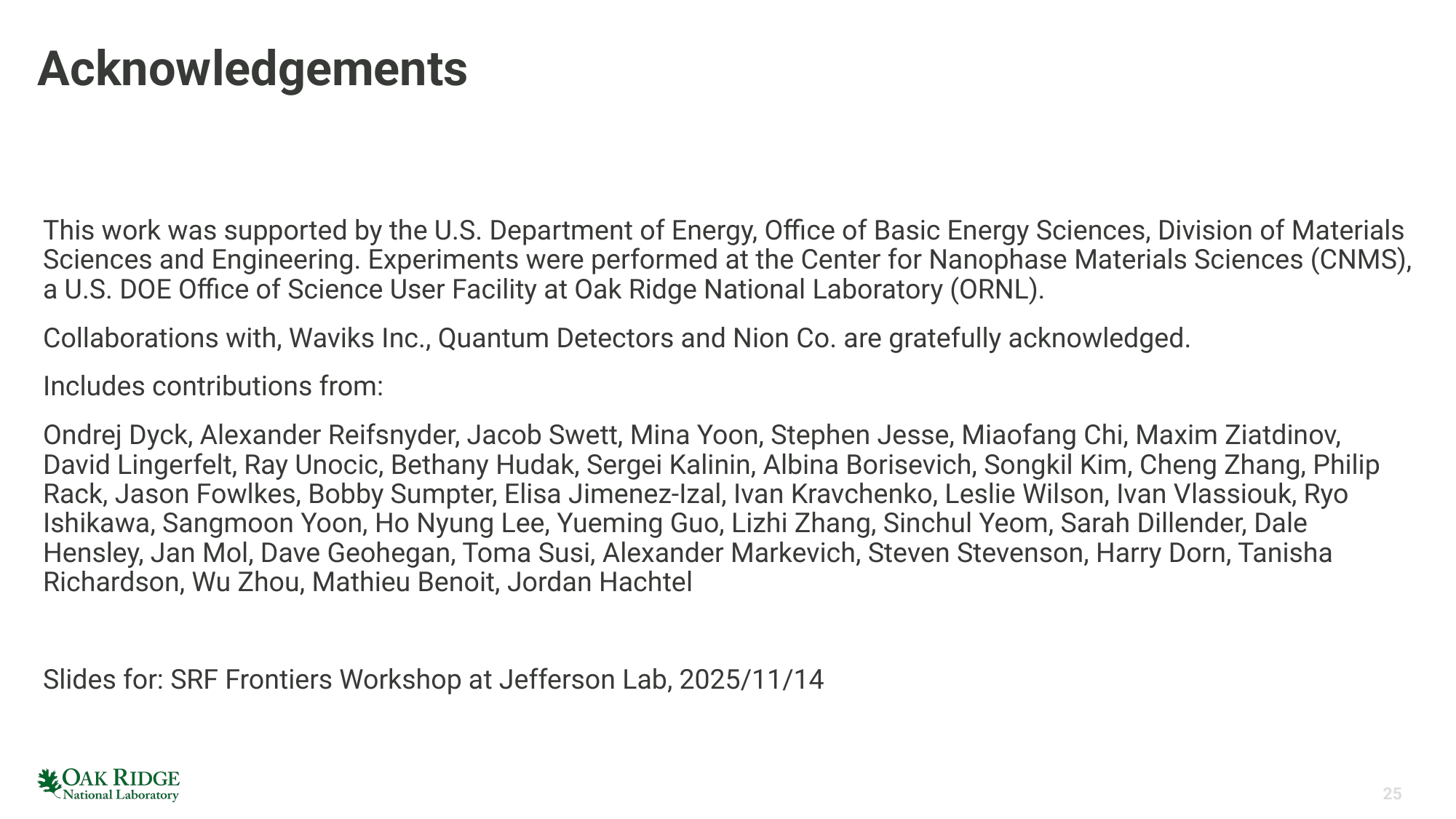

# Acknowledgements
This work was supported by the U.S. Department of Energy, Office of Basic Energy Sciences, Division of Materials Sciences and Engineering. Experiments were performed at the Center for Nanophase Materials Sciences (CNMS), a U.S. DOE Office of Science User Facility at Oak Ridge National Laboratory (ORNL).
Collaborations with, Waviks Inc., Quantum Detectors and Nion Co. are gratefully acknowledged.
Includes contributions from:
Ondrej Dyck, Alexander Reifsnyder, Jacob Swett, Mina Yoon, Stephen Jesse, Miaofang Chi, Maxim Ziatdinov, David Lingerfelt, Ray Unocic, Bethany Hudak, Sergei Kalinin, Albina Borisevich, Songkil Kim, Cheng Zhang, Philip Rack, Jason Fowlkes, Bobby Sumpter, Elisa Jimenez-Izal, Ivan Kravchenko, Leslie Wilson, Ivan Vlassiouk, Ryo Ishikawa, Sangmoon Yoon, Ho Nyung Lee, Yueming Guo, Lizhi Zhang, Sinchul Yeom, Sarah Dillender, Dale Hensley, Jan Mol, Dave Geohegan, Toma Susi, Alexander Markevich, Steven Stevenson, Harry Dorn, Tanisha Richardson, Wu Zhou, Mathieu Benoit, Jordan Hachtel

Slides for: SRF Frontiers Workshop at Jefferson Lab, 2025/11/14